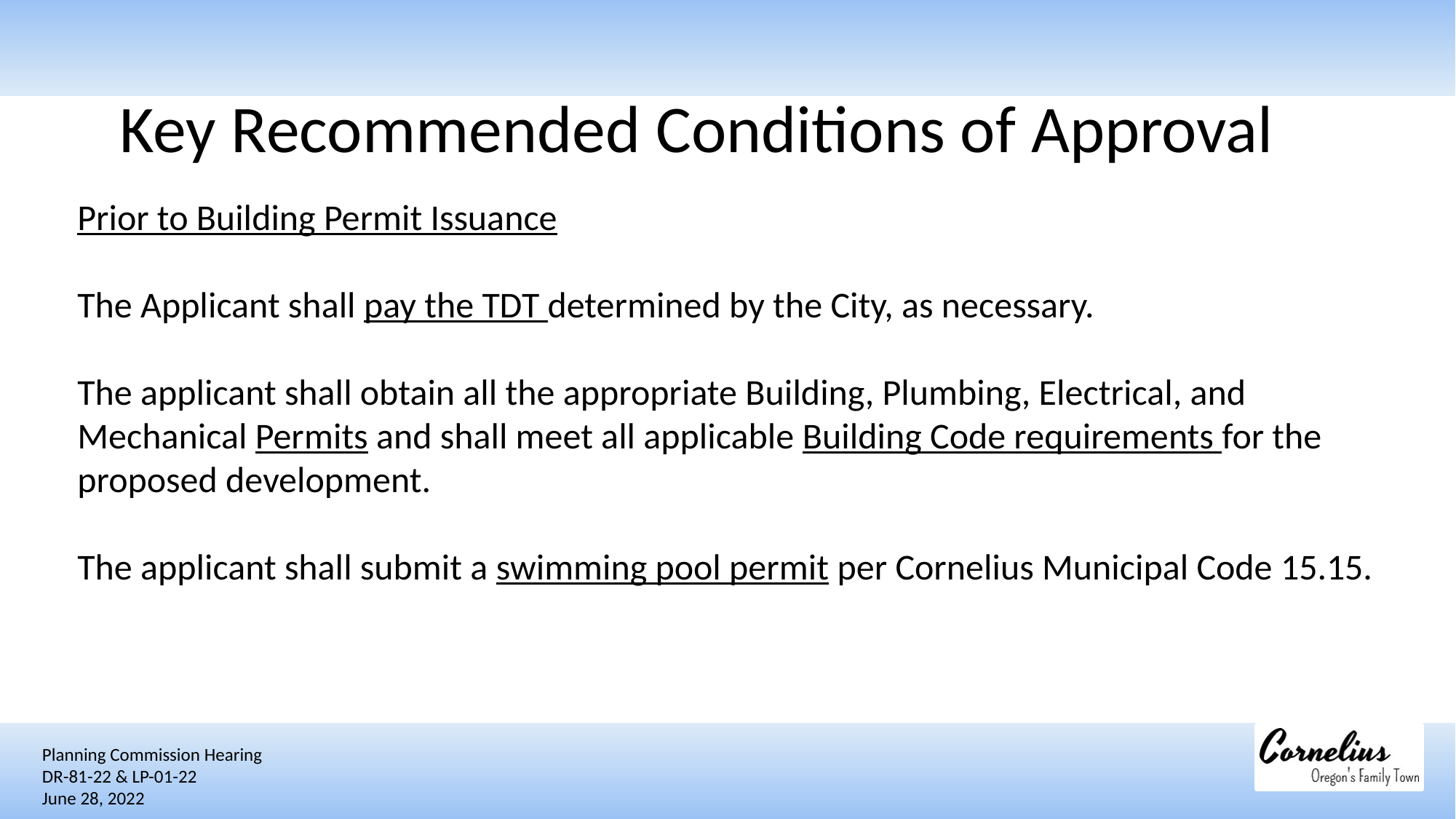

# Key Recommended Conditions of Approval
Prior to Building Permit Issuance

The Applicant shall pay the TDT determined by the City, as necessary.

The applicant shall obtain all the appropriate Building, Plumbing, Electrical, and Mechanical Permits and shall meet all applicable Building Code requirements for the proposed development.

The applicant shall submit a swimming pool permit per Cornelius Municipal Code 15.15.